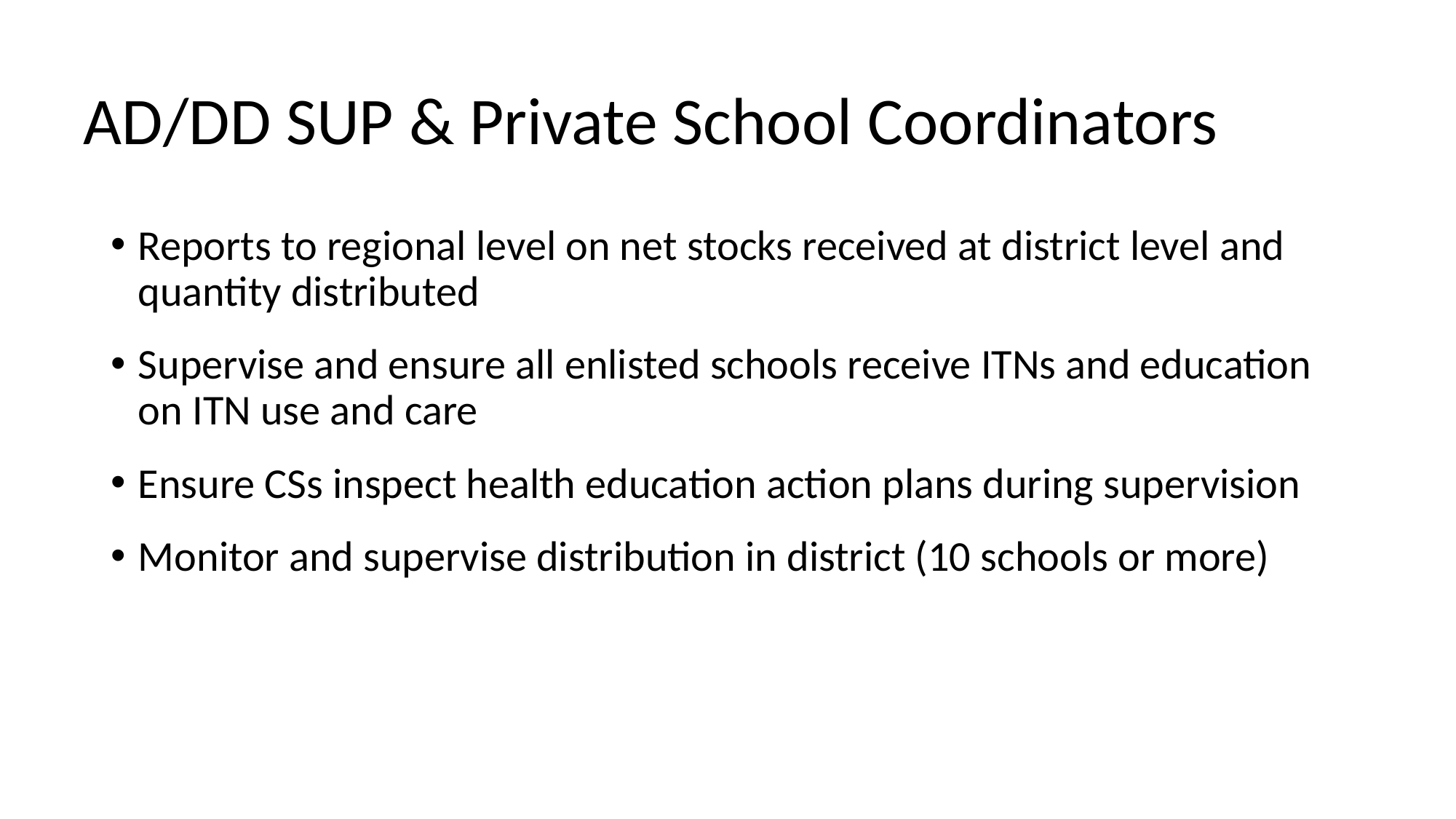

# AD/DD SUP & Private School Coordinators
Reports to regional level on net stocks received at district level and quantity distributed
Supervise and ensure all enlisted schools receive ITNs and education on ITN use and care
Ensure CSs inspect health education action plans during supervision
Monitor and supervise distribution in district (10 schools or more)